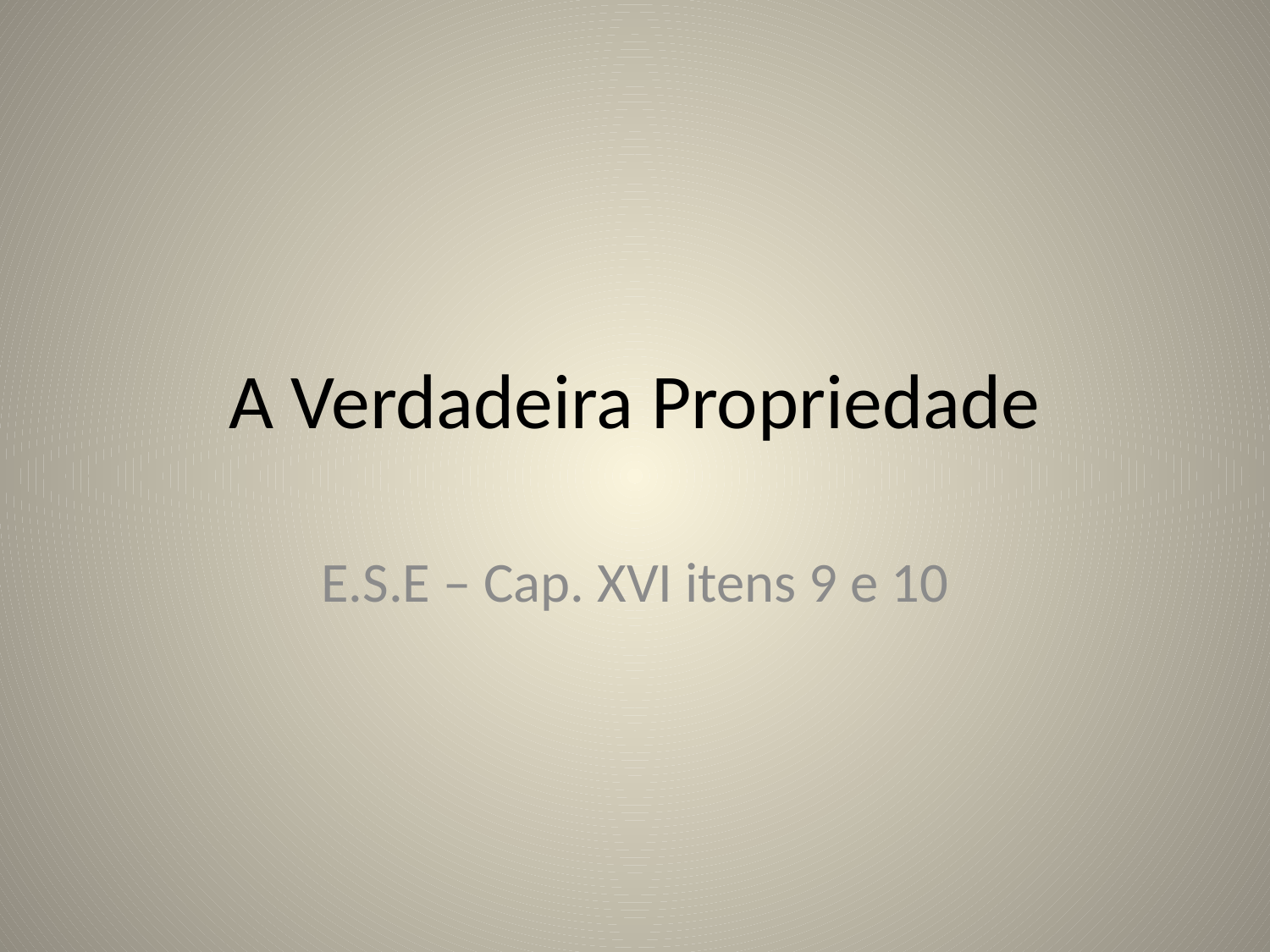

# A Verdadeira Propriedade
E.S.E – Cap. XVI itens 9 e 10